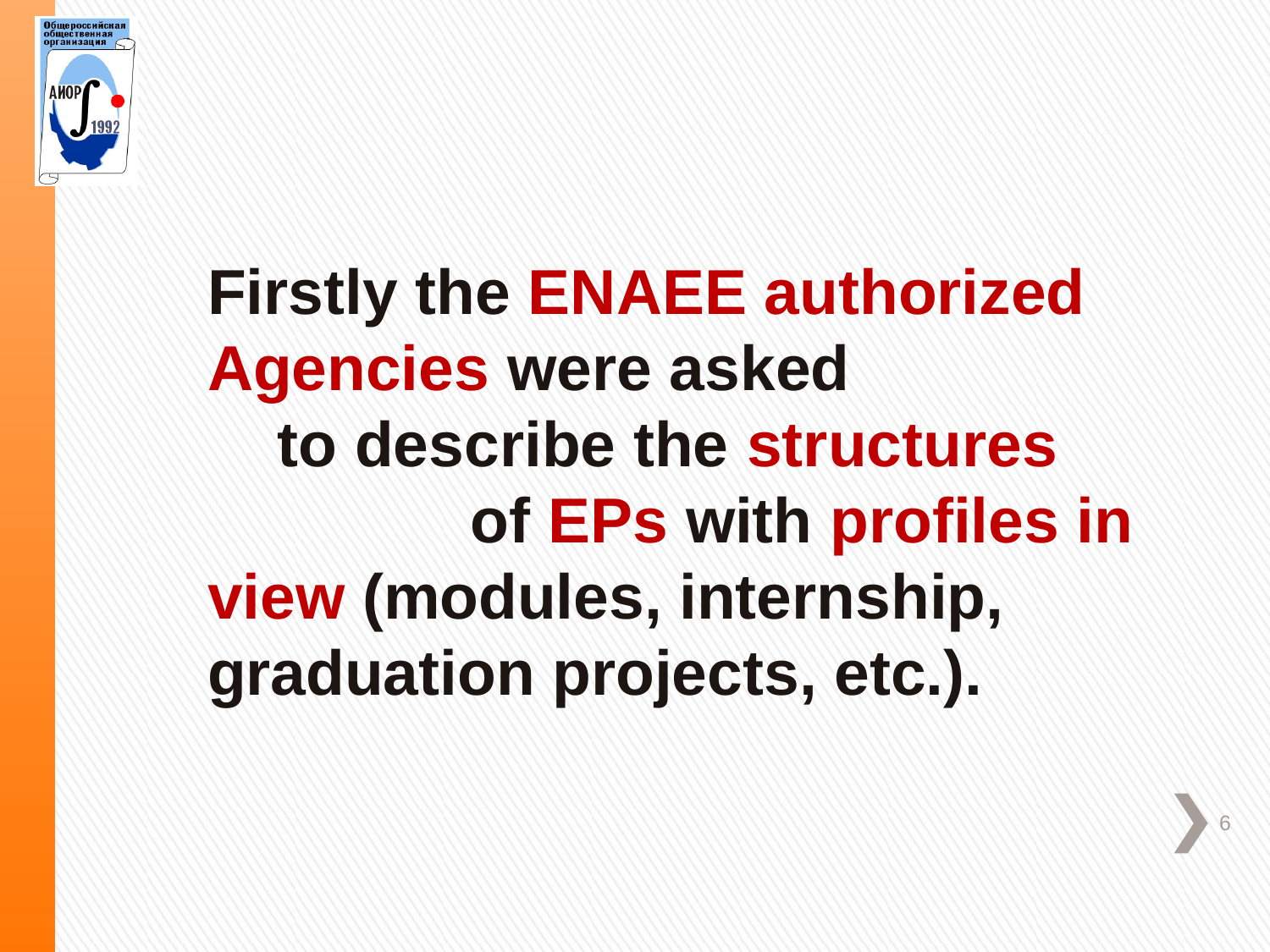

Firstly the ENAEE authorized Agencies were asked                     to describe the structures                    of EPs with profiles in view (modules, internship, graduation projects, etc.).
6